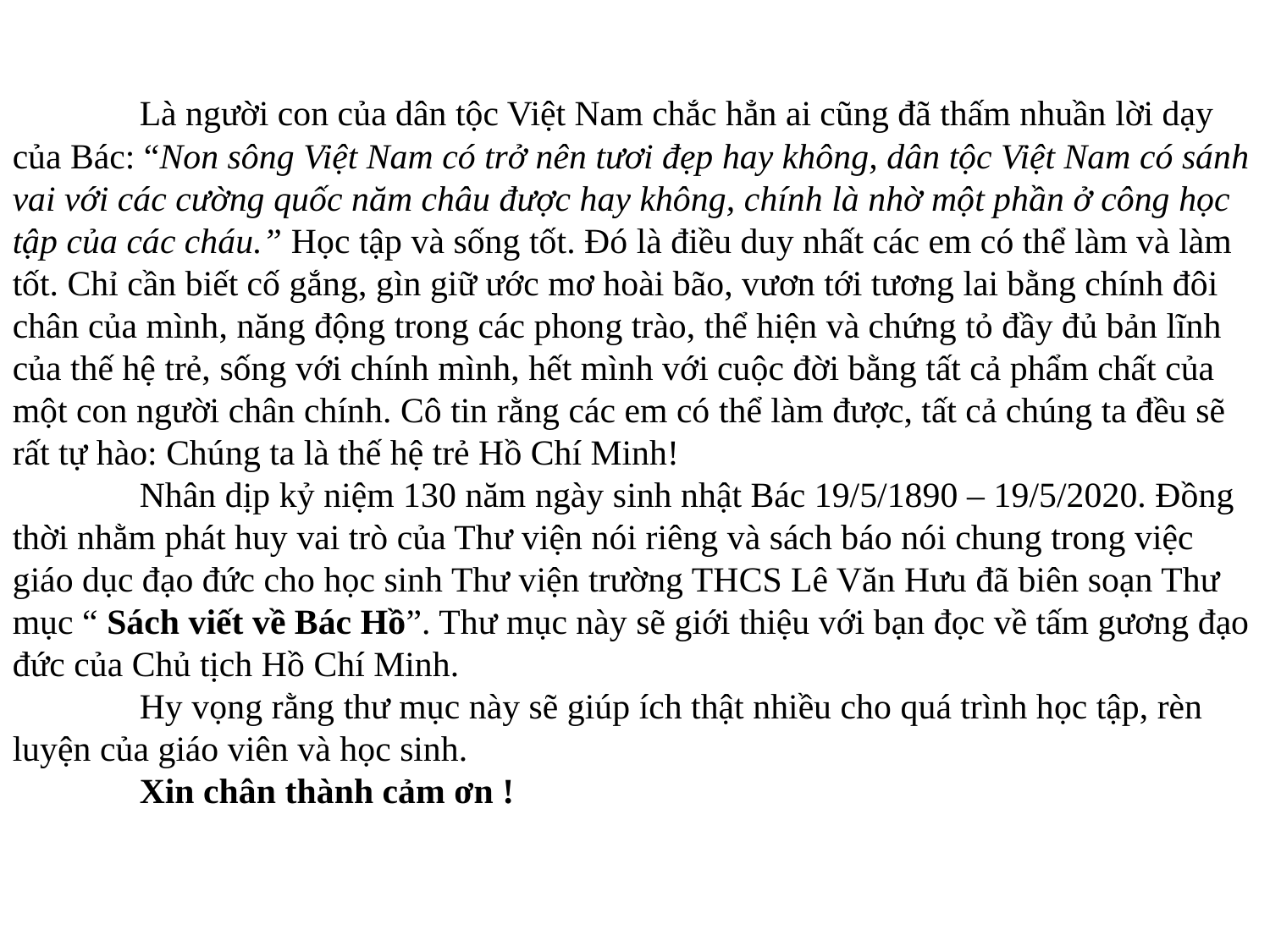

Là người con của dân tộc Việt Nam chắc hẳn ai cũng đã thấm nhuần lời dạy của Bác: “Non sông Việt Nam có trở nên tươi đẹp hay không, dân tộc Việt Nam có sánh vai với các cường quốc năm châu được hay không, chính là nhờ một phần ở công học tập của các cháu.” Học tập và sống tốt. Đó là điều duy nhất các em có thể làm và làm tốt. Chỉ cần biết cố gắng, gìn giữ ước mơ hoài bão, vươn tới tương lai bằng chính đôi chân của mình, năng động trong các phong trào, thể hiện và chứng tỏ đầy đủ bản lĩnh của thế hệ trẻ, sống với chính mình, hết mình với cuộc đời bằng tất cả phẩm chất của một con người chân chính. Cô tin rằng các em có thể làm được, tất cả chúng ta đều sẽ rất tự hào: Chúng ta là thế hệ trẻ Hồ Chí Minh!
	Nhân dịp kỷ niệm 130 năm ngày sinh nhật Bác 19/5/1890 – 19/5/2020. Đồng thời nhằm phát huy vai trò của Thư viện nói riêng và sách báo nói chung trong việc giáo dục đạo đức cho học sinh Thư viện trường THCS Lê Văn Hưu đã biên soạn Thư mục “ Sách viết về Bác Hồ”. Thư mục này sẽ giới thiệu với bạn đọc về tấm gương đạo đức của Chủ tịch Hồ Chí Minh.
	Hy vọng rằng thư mục này sẽ giúp ích thật nhiều cho quá trình học tập, rèn luyện của giáo viên và học sinh.
	Xin chân thành cảm ơn !